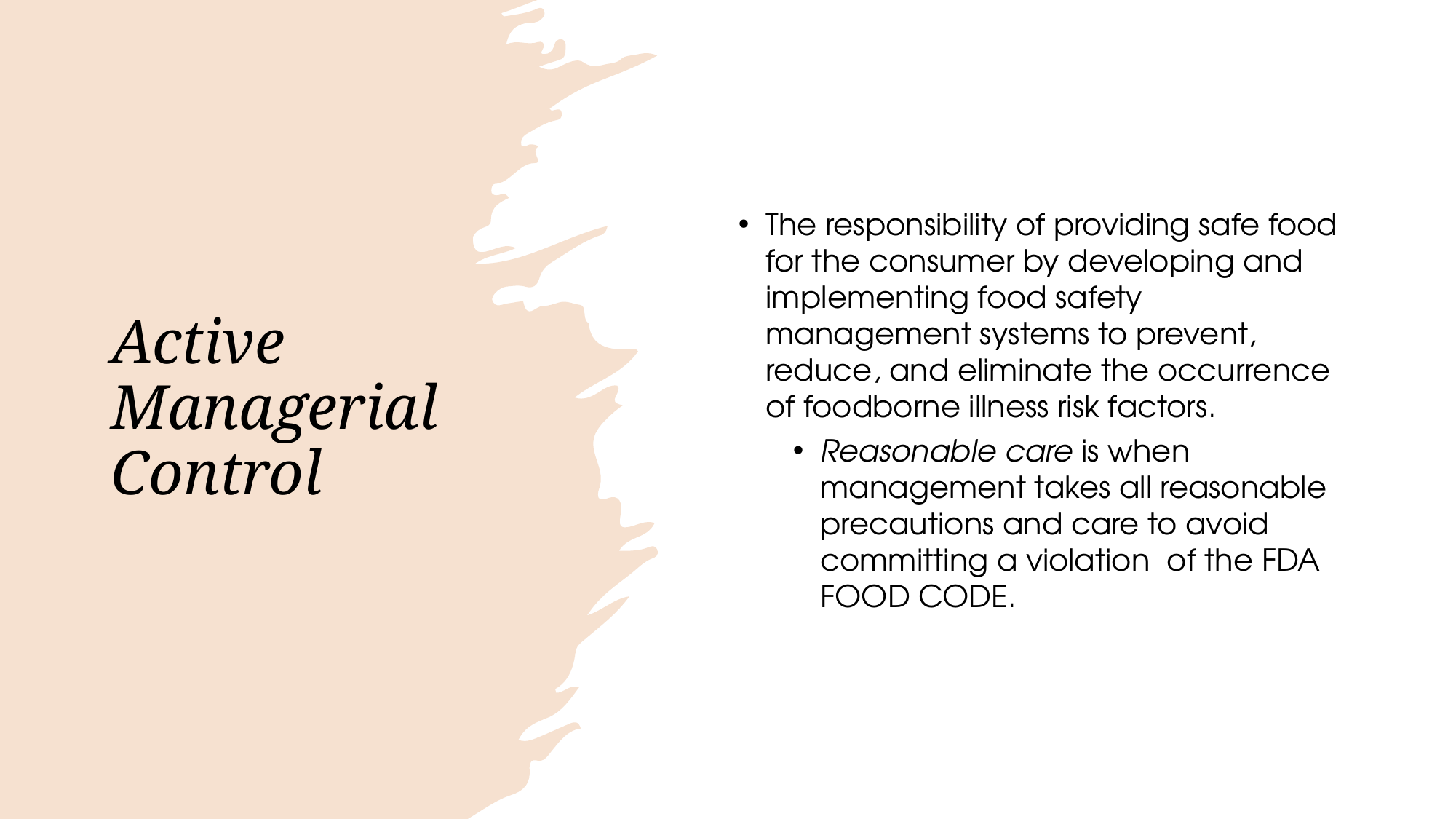

# Active Managerial Control
The responsibility of providing safe food for the consumer by developing and implementing food safety management systems to prevent, reduce, and eliminate the occurrence of foodborne illness risk factors.
Reasonable care is when management takes all reasonable precautions and care to avoid committing a violation  of the FDA FOOD CODE.